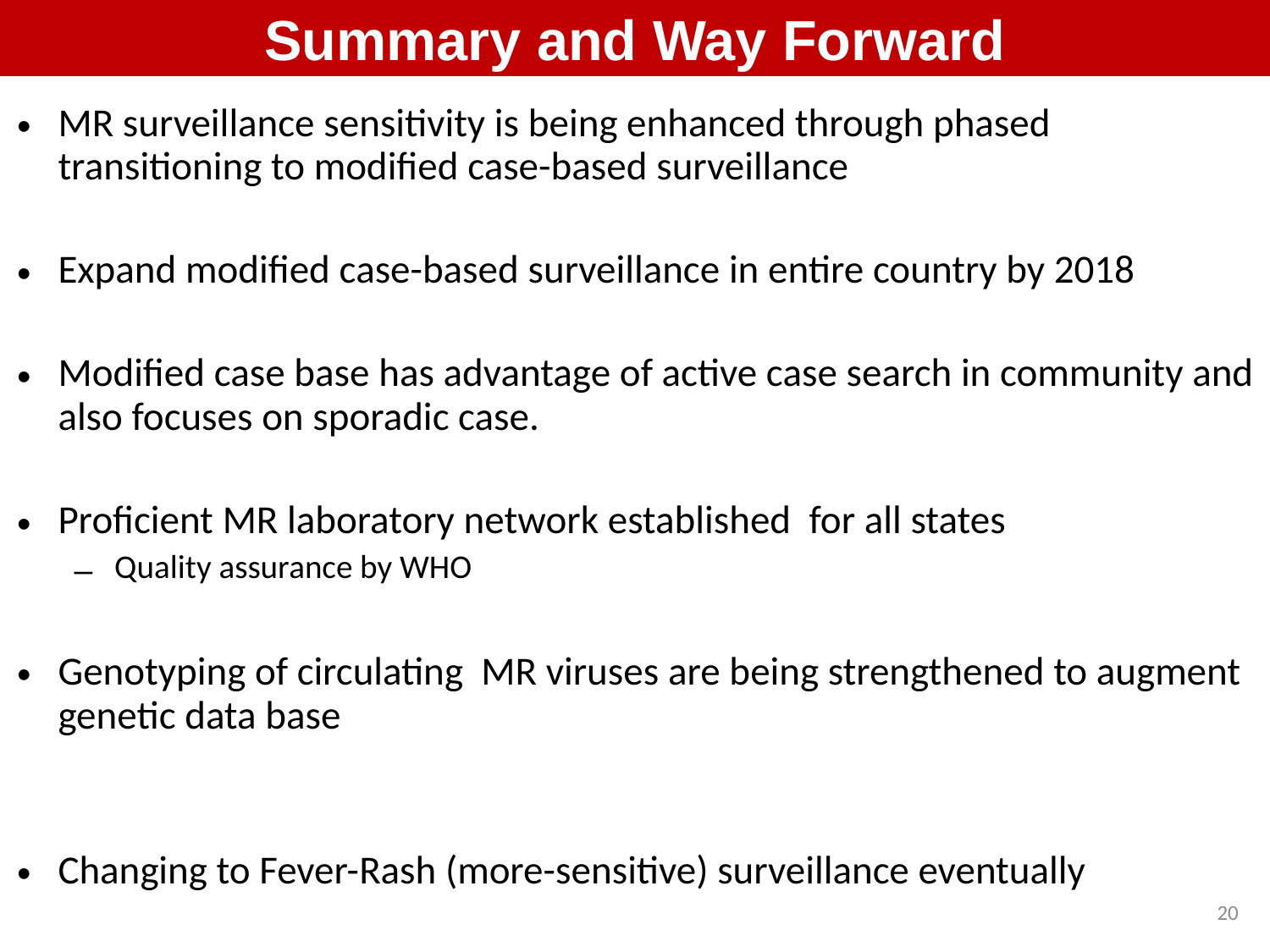

# Summary and Way Forward
MR surveillance sensitivity is being enhanced through phased transitioning to modified case-based surveillance

Expand modified case-based surveillance in entire country by 2018

Modified case base has advantage of active case search in community and also focuses on sporadic case.

Proficient MR laboratory network established  for all states
Quality assurance by WHO

Genotyping of circulating  MR viruses are being strengthened to augment genetic data base

Changing to Fever-Rash (more-sensitive) surveillance eventually
20